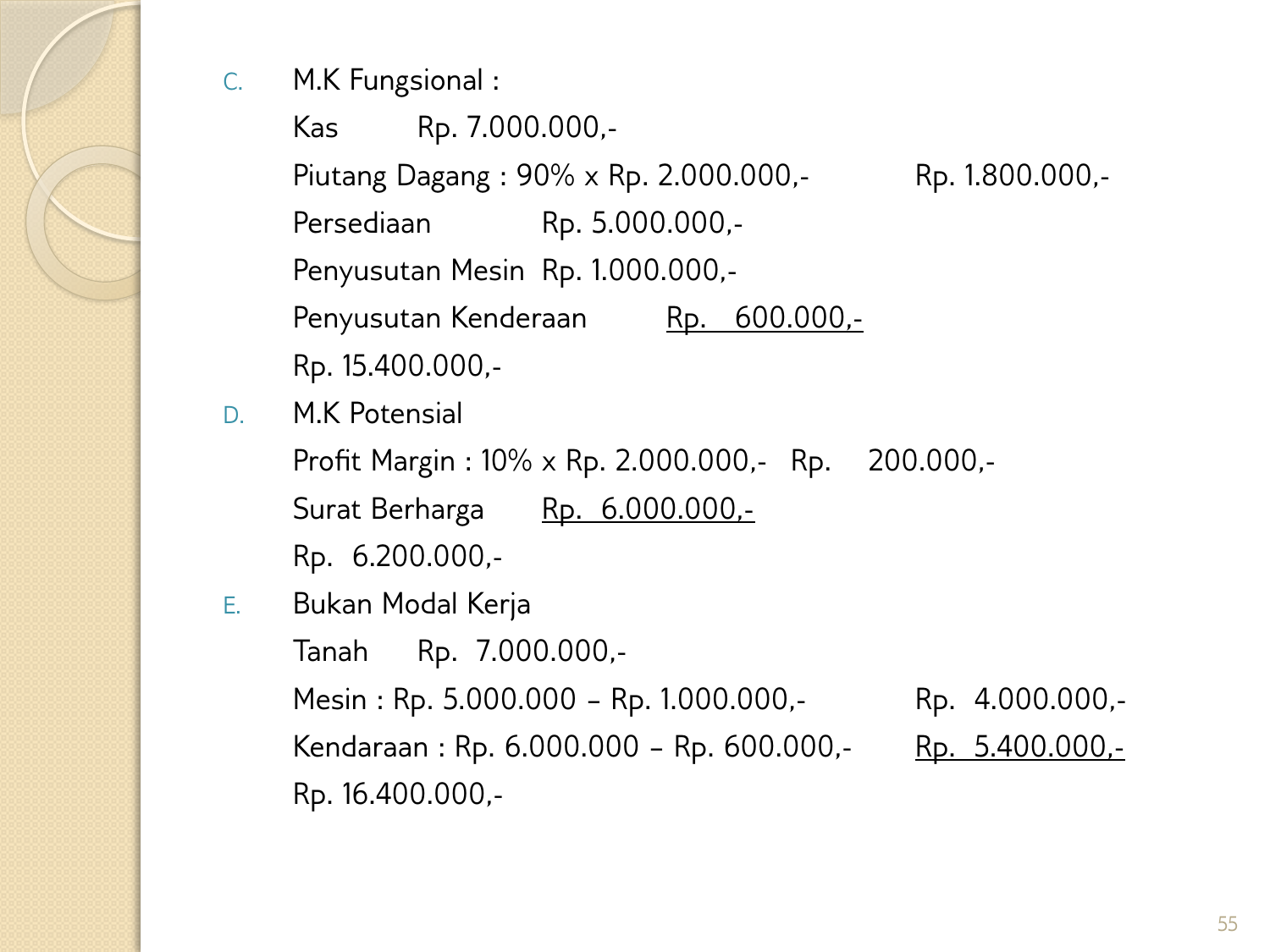

M.K Fungsional :
	Kas				Rp. 7.000.000,-
	Piutang Dagang : 90% x Rp. 2.000.000,-	Rp. 1.800.000,-
	Persediaan				Rp. 5.000.000,-
	Penyusutan Mesin			Rp. 1.000.000,-
	Penyusutan Kenderaan			Rp.   600.000,-
						Rp. 15.400.000,-
M.K Potensial
	Profit Margin : 10% x Rp. 2.000.000,-	Rp.    200.000,-
	Surat Berharga			Rp.  6.000.000,-
						Rp.  6.200.000,-
Bukan Modal Kerja
	Tanah				Rp.  7.000.000,-
	Mesin : Rp. 5.000.000 – Rp. 1.000.000,-	Rp.  4.000.000,-
	Kendaraan : Rp. 6.000.000 – Rp. 600.000,-	Rp.  5.400.000,-
						Rp. 16.400.000,-

55